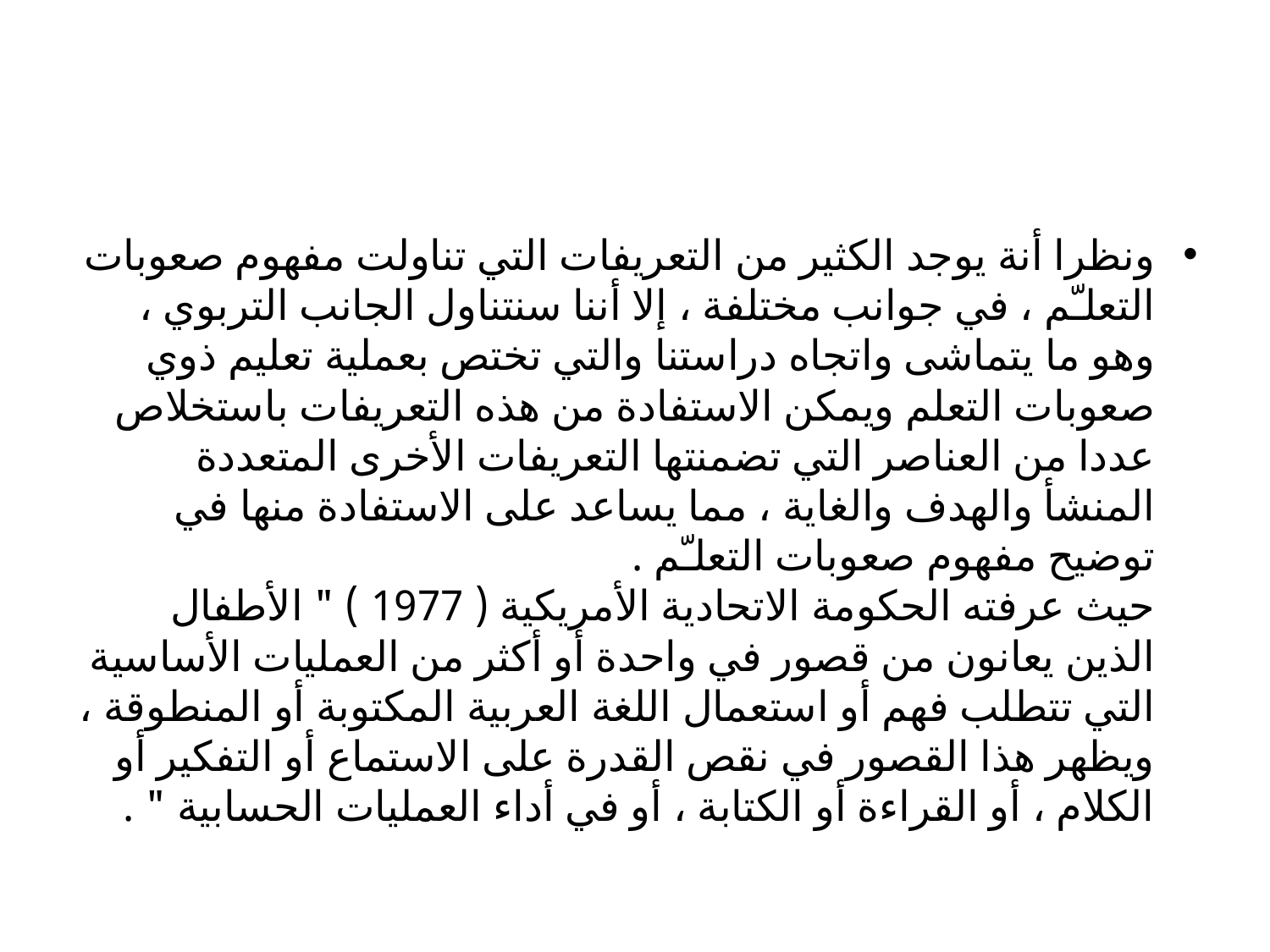

#
ونظرا أنة يوجد الكثير من التعريفات التي تناولت مفهوم صعوبات التعلـّم ، في جوانب مختلفة ، إلا أننا سنتناول الجانب التربوي ، وهو ما يتماشى واتجاه دراستنا والتي تختص بعملية تعليم ذوي صعوبات التعلم ويمكن الاستفادة من هذه التعريفات باستخلاص عددا من العناصر التي تضمنتها التعريفات الأخرى المتعددة المنشأ والهدف والغاية ، مما يساعد على الاستفادة منها في توضيح مفهوم صعوبات التعلـّم .
حيث عرفته الحكومة الاتحادية الأمريكية ( 1977 ) " الأطفال الذين يعانون من قصور في واحدة أو أكثر من العمليات الأساسية التي تتطلب فهم أو استعمال اللغة العربية المكتوبة أو المنطوقة ، ويظهر هذا القصور في نقص القدرة على الاستماع أو التفكير أو الكلام ، أو القراءة أو الكتابة ، أو في أداء العمليات الحسابية " .